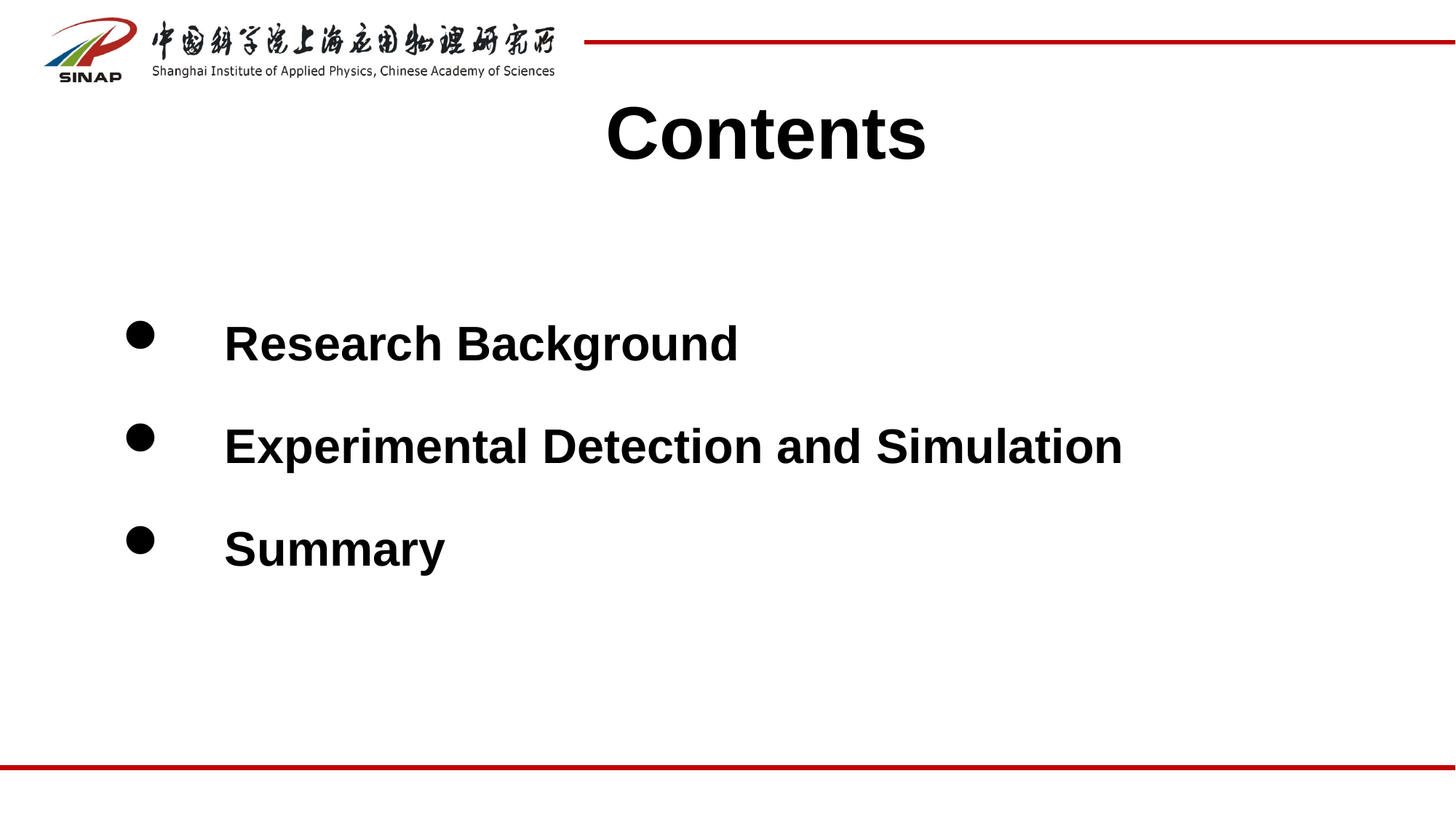

Contents
Research Background
Experimental Detection and Simulation
Summary